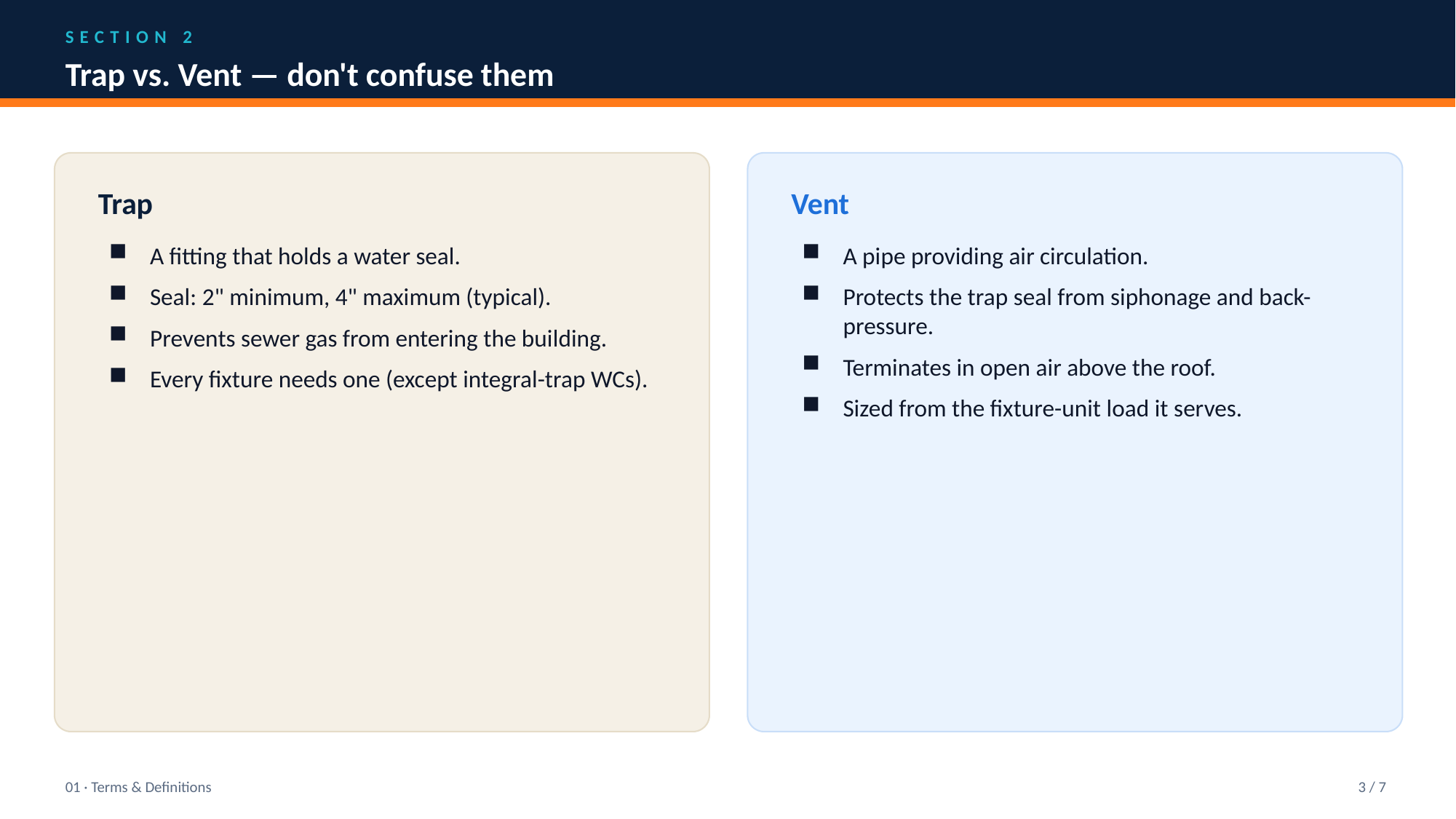

SECTION 2
Trap vs. Vent — don't confuse them

Trap
Vent
A fitting that holds a water seal.
Seal: 2" minimum, 4" maximum (typical).
Prevents sewer gas from entering the building.
Every fixture needs one (except integral-trap WCs).
A pipe providing air circulation.
Protects the trap seal from siphonage and back-pressure.
Terminates in open air above the roof.
Sized from the fixture-unit load it serves.
01 · Terms & Definitions
3 / 7